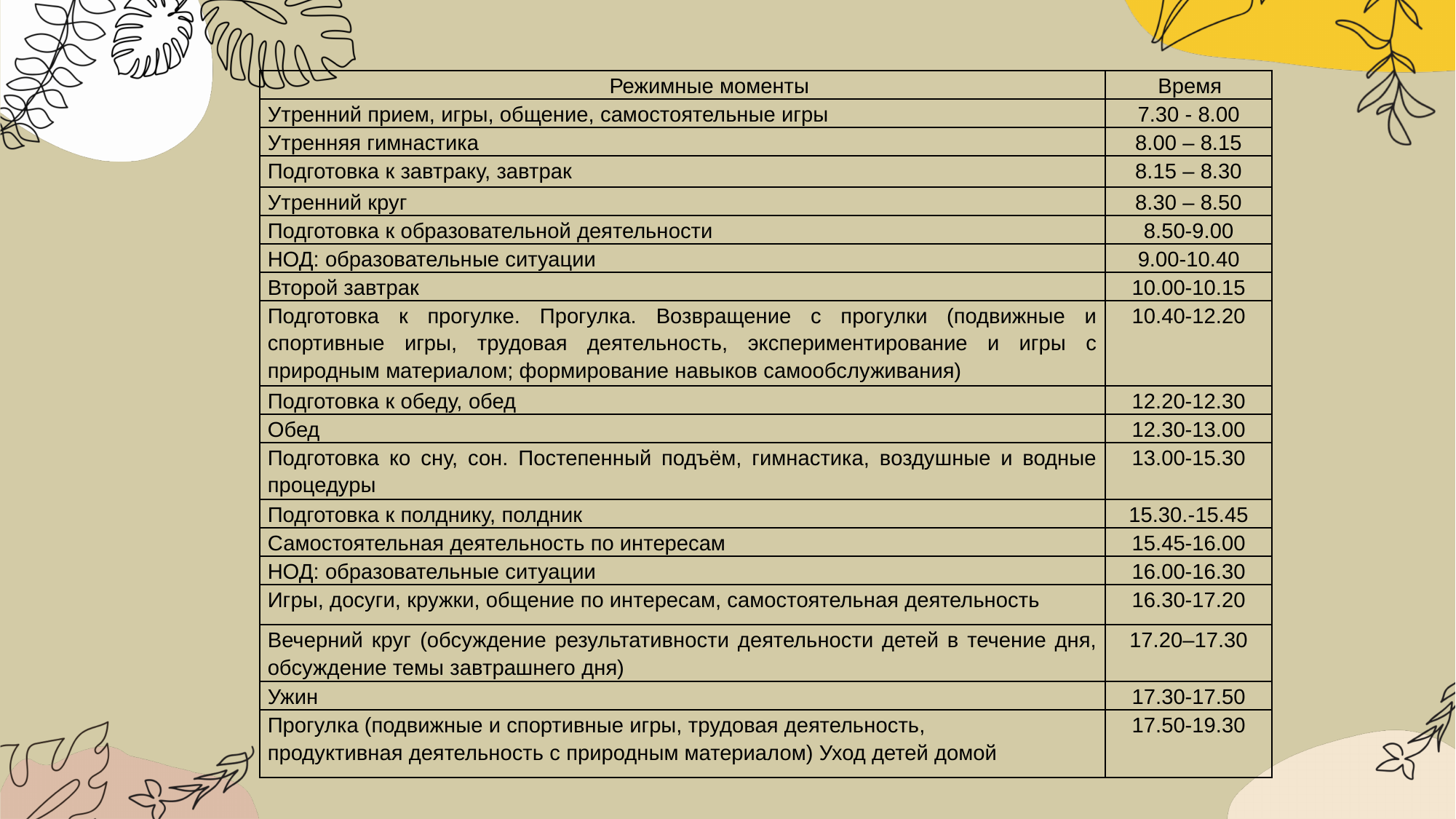

| Режимные моменты | Время |
| --- | --- |
| Утренний прием, игры, общение, самостоятельные игры | 7.30 - 8.00 |
| Утренняя гимнастика | 8.00 – 8.15 |
| Подготовка к завтраку, завтрак | 8.15 – 8.30 |
| Утренний круг | 8.30 – 8.50 |
| Подготовка к образовательной деятельности | 8.50-9.00 |
| НОД: образовательные ситуации | 9.00-10.40 |
| Второй завтрак | 10.00-10.15 |
| Подготовка к прогулке. Прогулка. Возвращение с прогулки (подвижные и спортивные игры, трудовая деятельность, экспериментирование и игры с природным материалом; формирование навыков самообслуживания) | 10.40-12.20 |
| Подготовка к обеду, обед | 12.20-12.30 |
| Обед | 12.30-13.00 |
| Подготовка ко сну, сон. Постепенный подъём, гимнастика, воздушные и водные процедуры | 13.00-15.30 |
| Подготовка к полднику, полдник | 15.30.-15.45 |
| Самостоятельная деятельность по интересам | 15.45-16.00 |
| НОД: образовательные ситуации | 16.00-16.30 |
| Игры, досуги, кружки, общение по интересам, самостоятельная деятельность | 16.30-17.20 |
| Вечерний круг (обсуждение результативности деятельности детей в течение дня, обсуждение темы завтрашнего дня) | 17.20–17.30 |
| Ужин | 17.30-17.50 |
| Прогулка (подвижные и спортивные игры, трудовая деятельность, продуктивная деятельность с природным материалом) Уход детей домой | 17.50-19.30 |